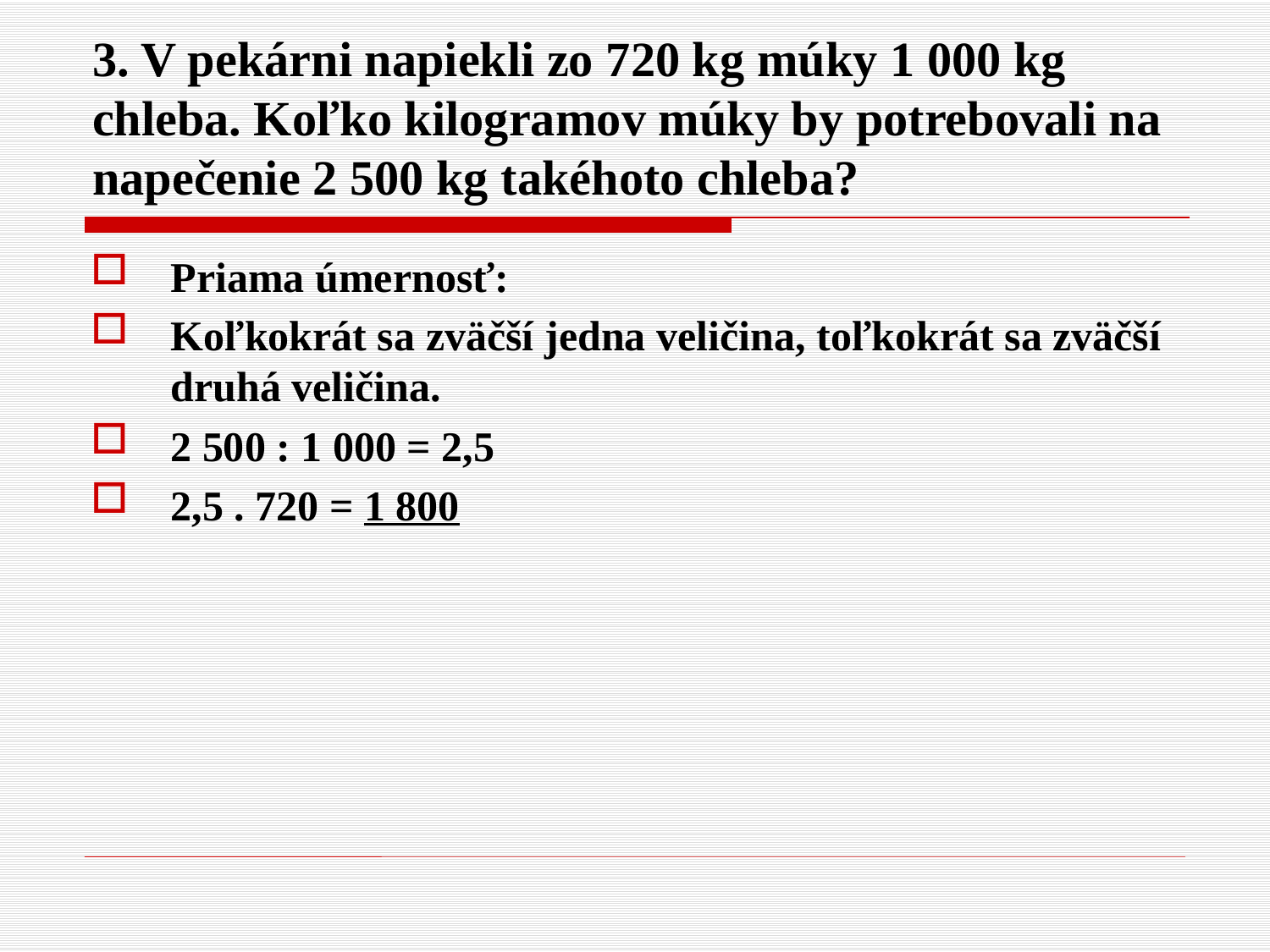

# 3. V pekárni napiekli zo 720 kg múky 1 000 kg chleba. Koľko kilogramov múky by potrebovali na napečenie 2 500 kg takéhoto chleba?
Priama úmernosť:
Koľkokrát sa zväčší jedna veličina, toľkokrát sa zväčší druhá veličina.
2 500 : 1 000 = 2,5
2,5 . 720 = 1 800